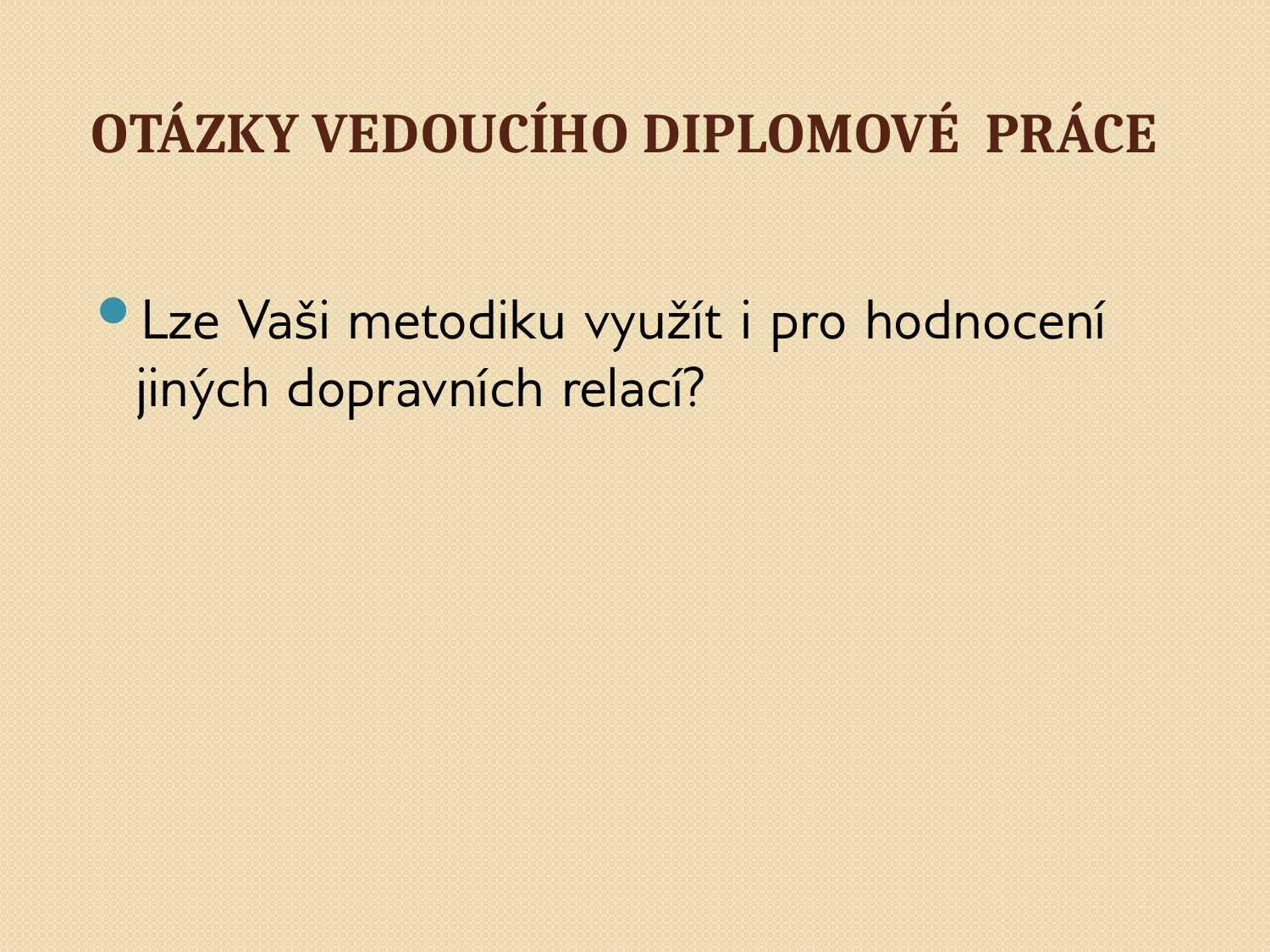

# OTÁZKY VEDOUCÍHO DIPLOMOVÉ  PRÁCE
Lze Vaši metodiku využít i pro hodnocení jiných dopravních relací?